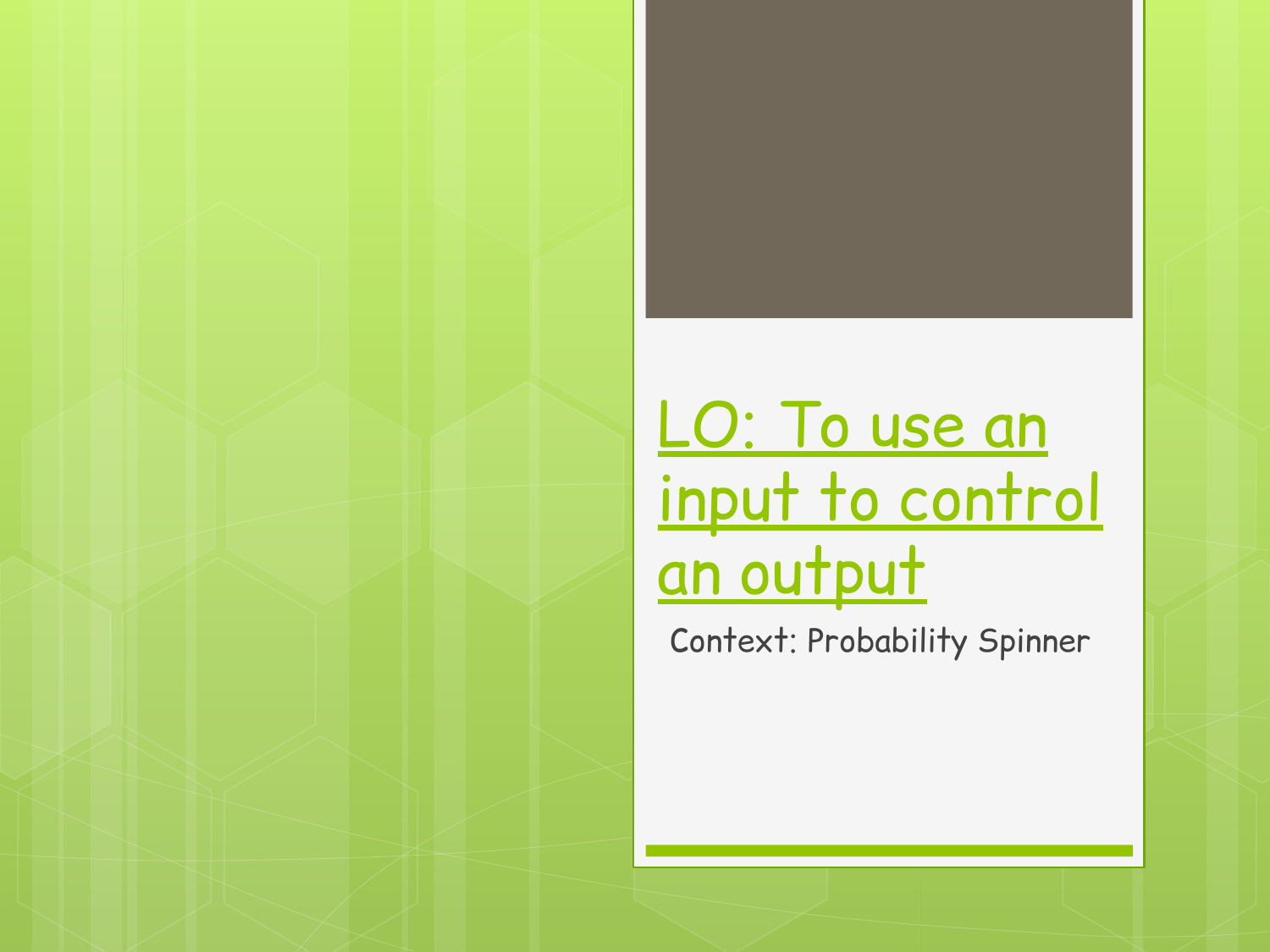

# LO: To use an input to control an output
Context: Probability Spinner